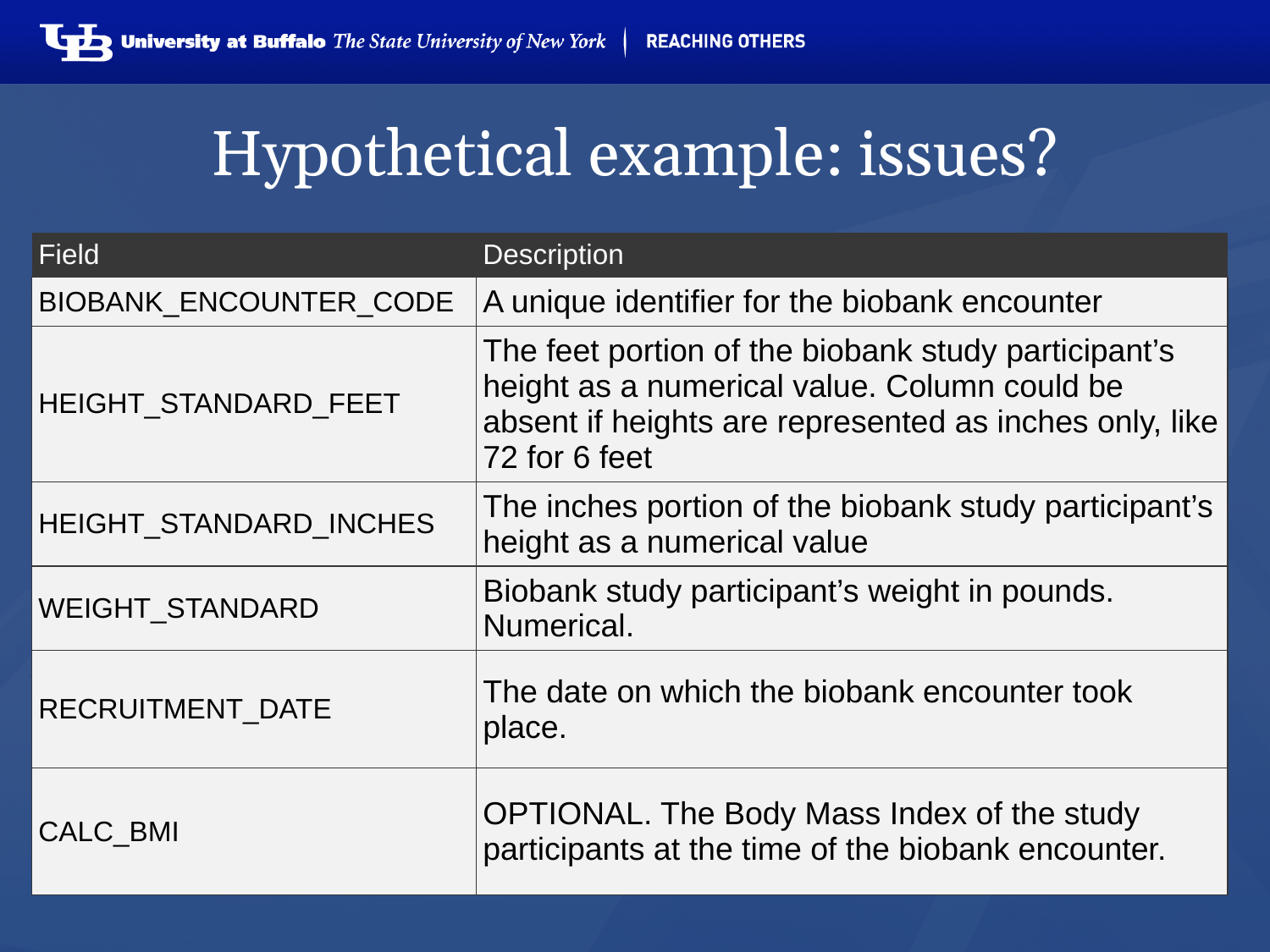

# Hypothetical example: issues?
| Field | Description |
| --- | --- |
| BIOBANK\_ENCOUNTER\_CODE | A unique identifier for the biobank encounter |
| HEIGHT\_STANDARD\_FEET | The feet portion of the biobank study participant’s height as a numerical value. Column could be absent if heights are represented as inches only, like 72 for 6 feet |
| HEIGHT\_STANDARD\_INCHES | The inches portion of the biobank study participant’s height as a numerical value |
| WEIGHT\_STANDARD | Biobank study participant’s weight in pounds. Numerical. |
| RECRUITMENT\_DATE | The date on which the biobank encounter took place. |
| CALC\_BMI | OPTIONAL. The Body Mass Index of the study participants at the time of the biobank encounter. |